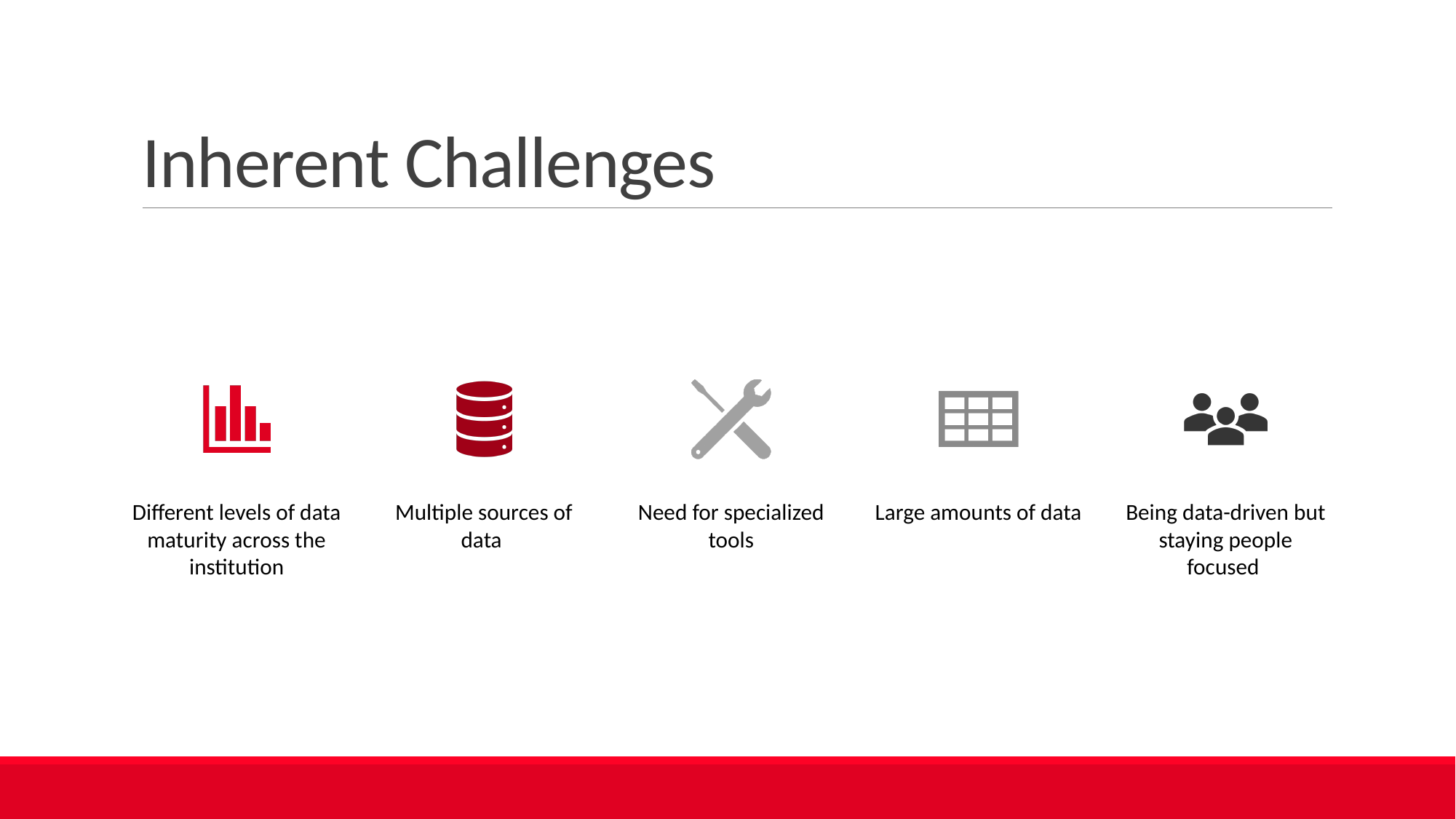

# Inherent Challenges
Different levels of data maturity across the institution
Multiple sources of data
Need for specialized tools
Large amounts of data
Being data-driven but staying people focused